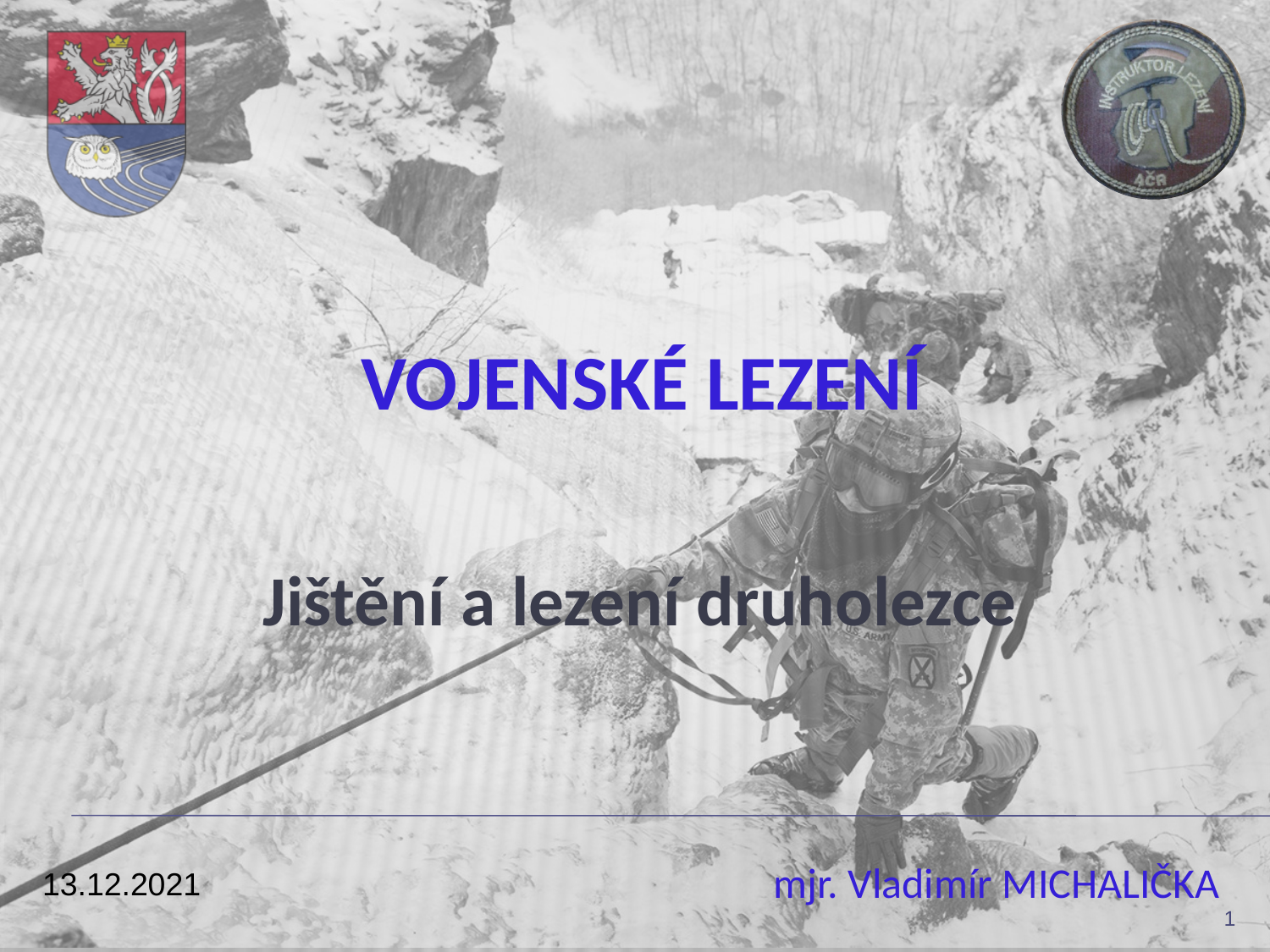

# Vojenské lezení
Jištění a lezení druholezce
13.12.2021
1